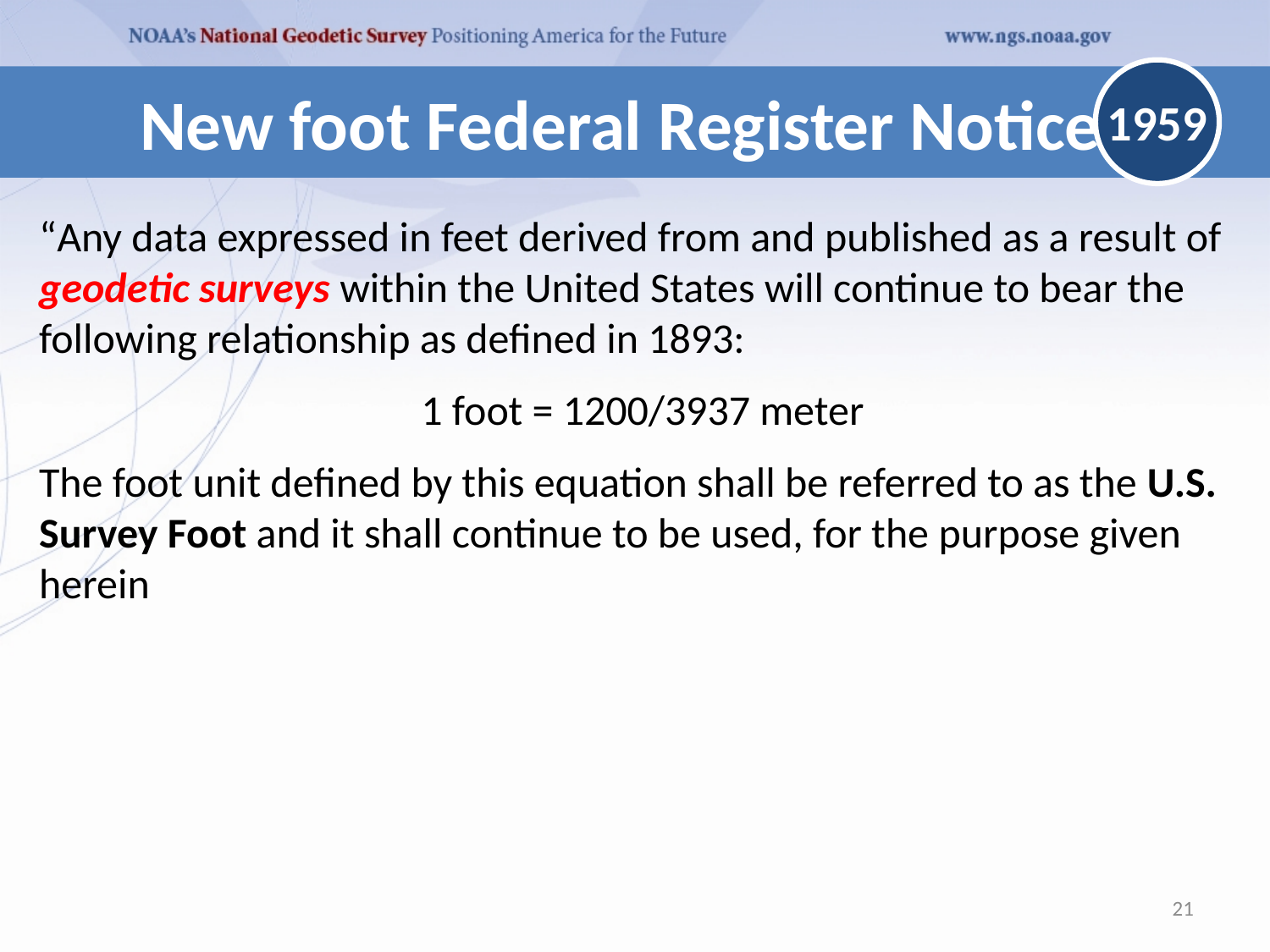

# New foot Federal Register Notice
1959
“Any data expressed in feet derived from and published as a result of geodetic surveys within the United States will continue to bear the following relationship as defined in 1893:
1 foot = 1200/3937 meter
The foot unit defined by this equation shall be referred to as the U.S. Survey Foot and it shall continue to be used, for the purpose given herein
21